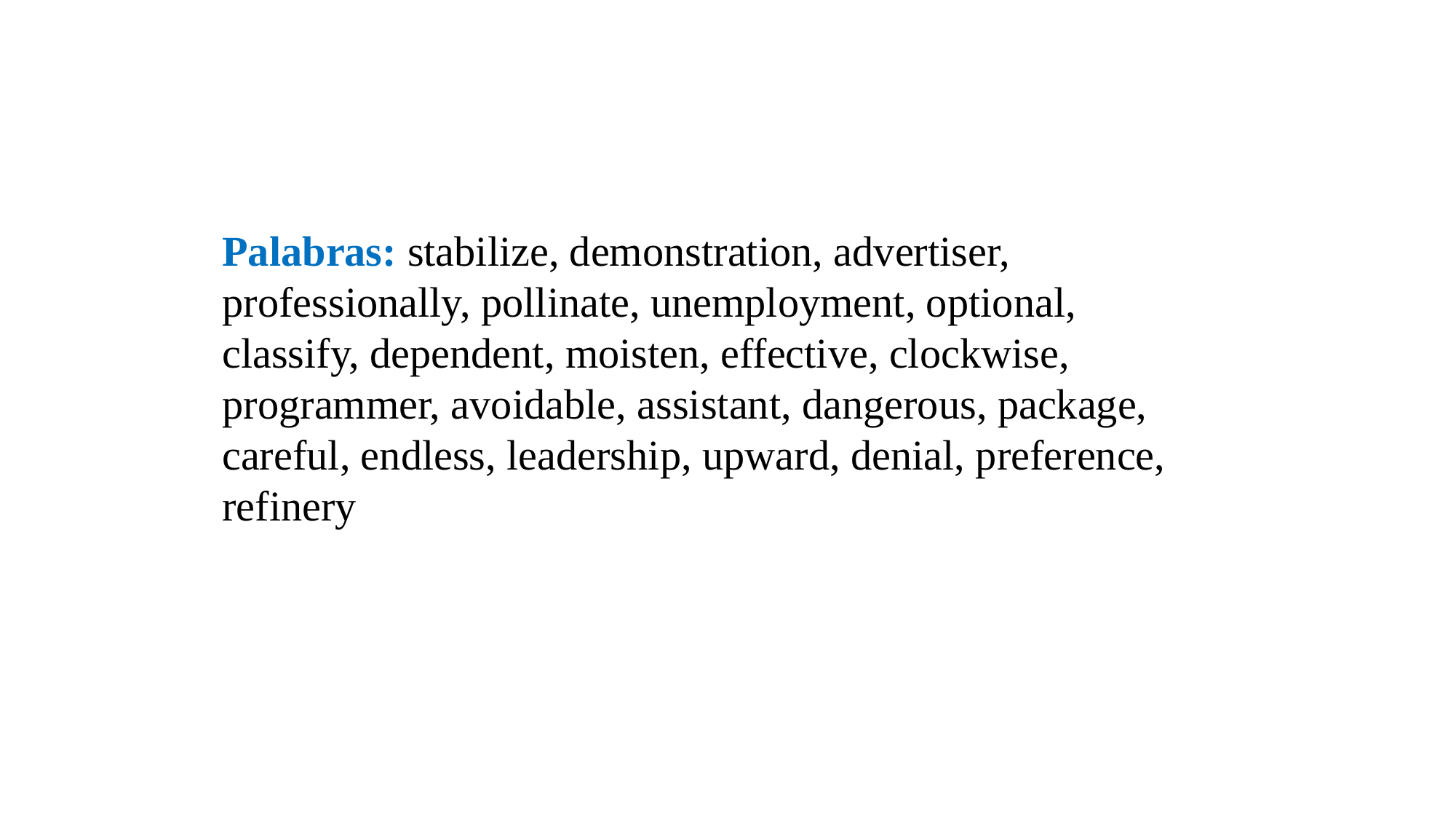

Palabras: stabilize, demonstration, advertiser, professionally, pollinate, unemployment, optional, classify, dependent, moisten, effective, clockwise, programmer, avoidable, assistant, dangerous, package, careful, endless, leadership, upward, denial, preference, refinery